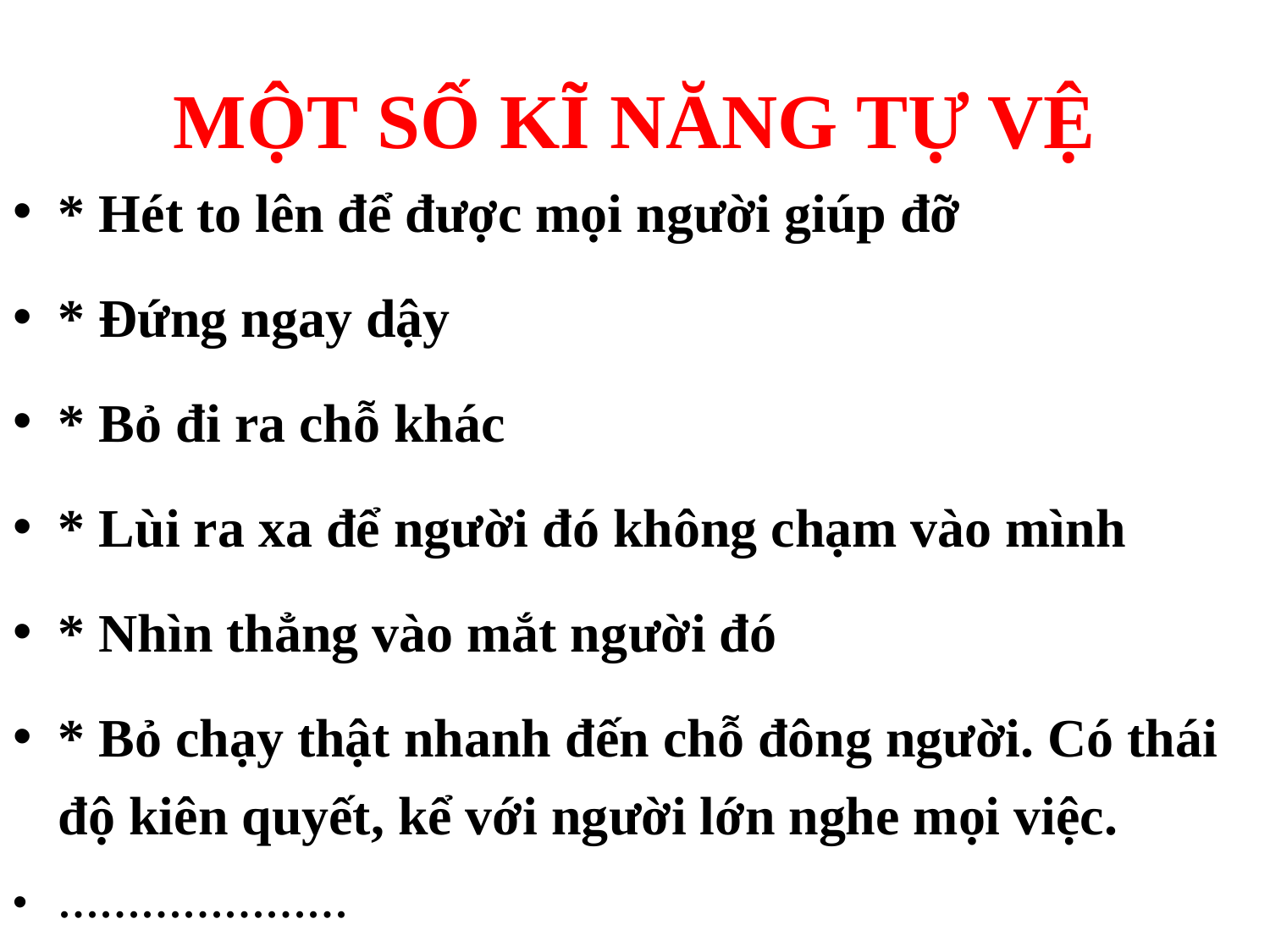

# MỘT SỐ KĨ NĂNG TỰ VỆ
* Hét to lên để được mọi người giúp đỡ
* Đứng ngay dậy
* Bỏ đi ra chỗ khác
* Lùi ra xa để người đó không chạm vào mình
* Nhìn thẳng vào mắt người đó
* Bỏ chạy thật nhanh đến chỗ đông người. Có thái độ kiên quyết, kể với người lớn nghe mọi việc.
…………………